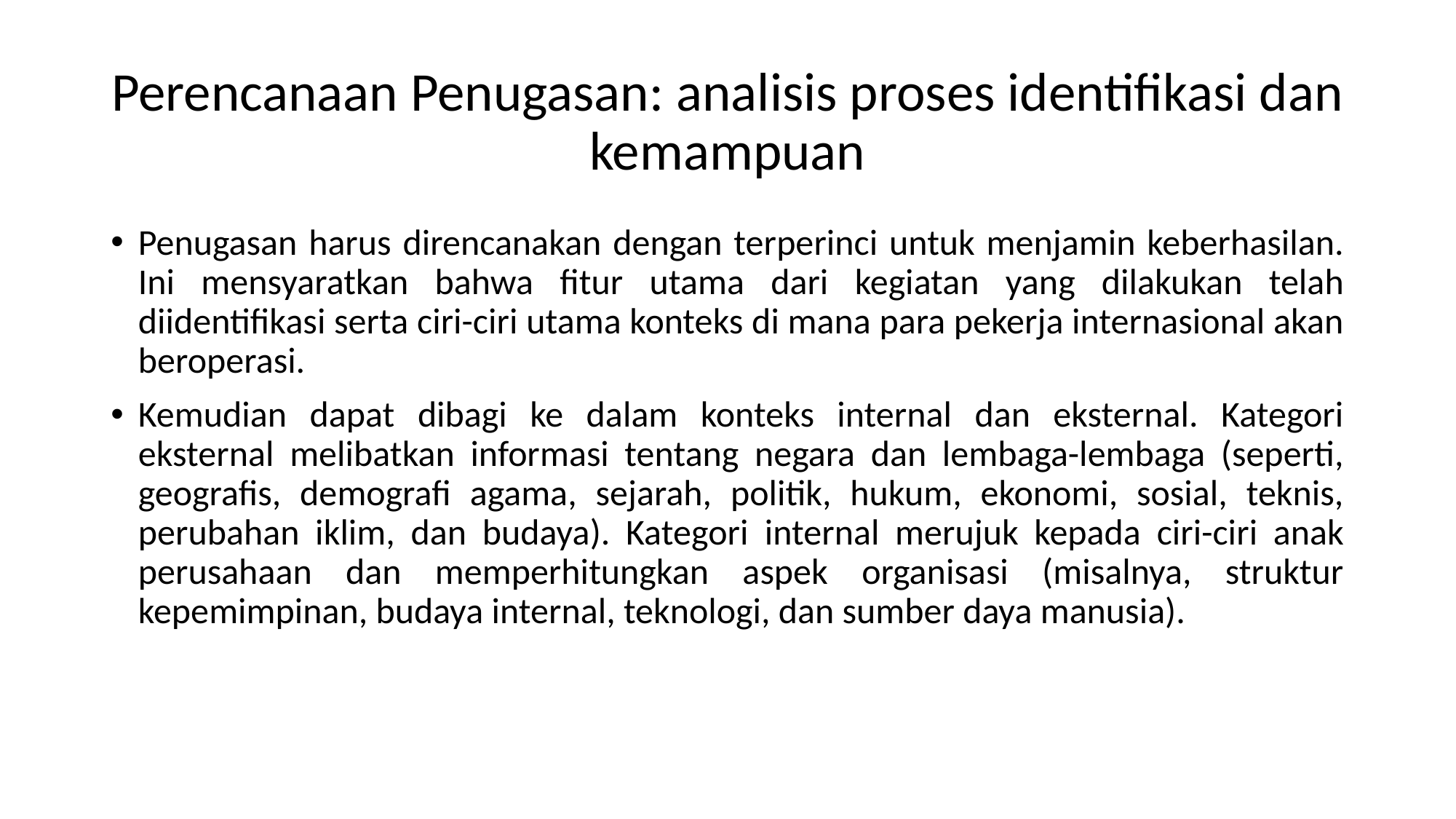

# Perencanaan Penugasan: analisis proses identifikasi dan kemampuan
Penugasan harus direncanakan dengan terperinci untuk menjamin keberhasilan. Ini mensyaratkan bahwa fitur utama dari kegiatan yang dilakukan telah diidentifikasi serta ciri-ciri utama konteks di mana para pekerja internasional akan beroperasi.
Kemudian dapat dibagi ke dalam konteks internal dan eksternal. Kategori eksternal melibatkan informasi tentang negara dan lembaga-lembaga (seperti, geografis, demografi agama, sejarah, politik, hukum, ekonomi, sosial, teknis, perubahan iklim, dan budaya). Kategori internal merujuk kepada ciri-ciri anak perusahaan dan memperhitungkan aspek organisasi (misalnya, struktur kepemimpinan, budaya internal, teknologi, dan sumber daya manusia).